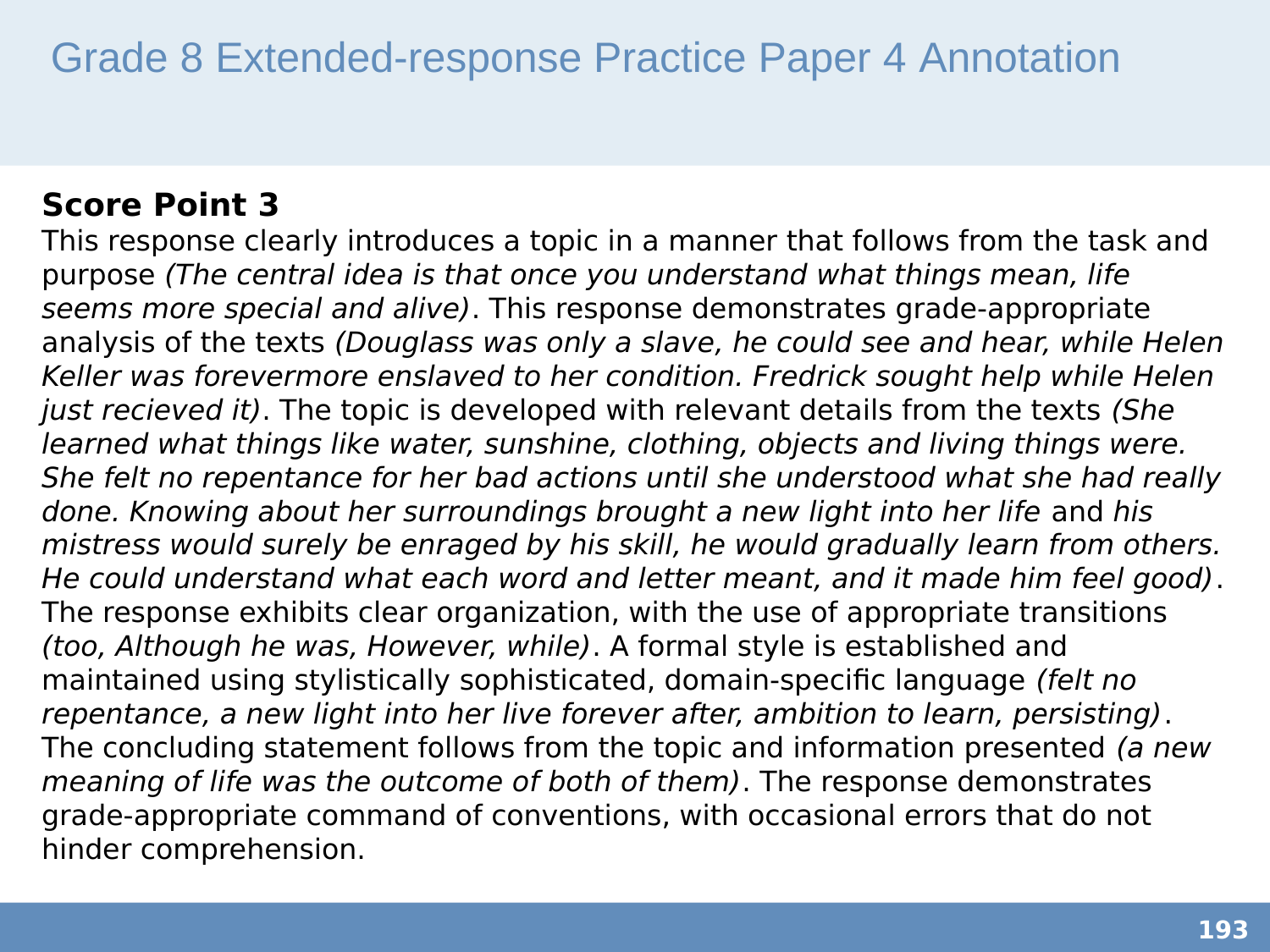

# Grade 8 Extended-response Practice Paper 4 Annotation
Score Point 3
This response clearly introduces a topic in a manner that follows from the task and purpose (The central idea is that once you understand what things mean, life seems more special and alive). This response demonstrates grade-appropriate analysis of the texts (Douglass was only a slave, he could see and hear, while Helen Keller was forevermore enslaved to her condition. Fredrick sought help while Helen just recieved it). The topic is developed with relevant details from the texts (She learned what things like water, sunshine, clothing, objects and living things were. She felt no repentance for her bad actions until she understood what she had really done. Knowing about her surroundings brought a new light into her life and his mistress would surely be enraged by his skill, he would gradually learn from others. He could understand what each word and letter meant, and it made him feel good). The response exhibits clear organization, with the use of appropriate transitions (too, Although he was, However, while). A formal style is established and maintained using stylistically sophisticated, domain-specific language (felt no repentance, a new light into her live forever after, ambition to learn, persisting). The concluding statement follows from the topic and information presented (a new meaning of life was the outcome of both of them). The response demonstrates grade-appropriate command of conventions, with occasional errors that do not hinder comprehension.
193